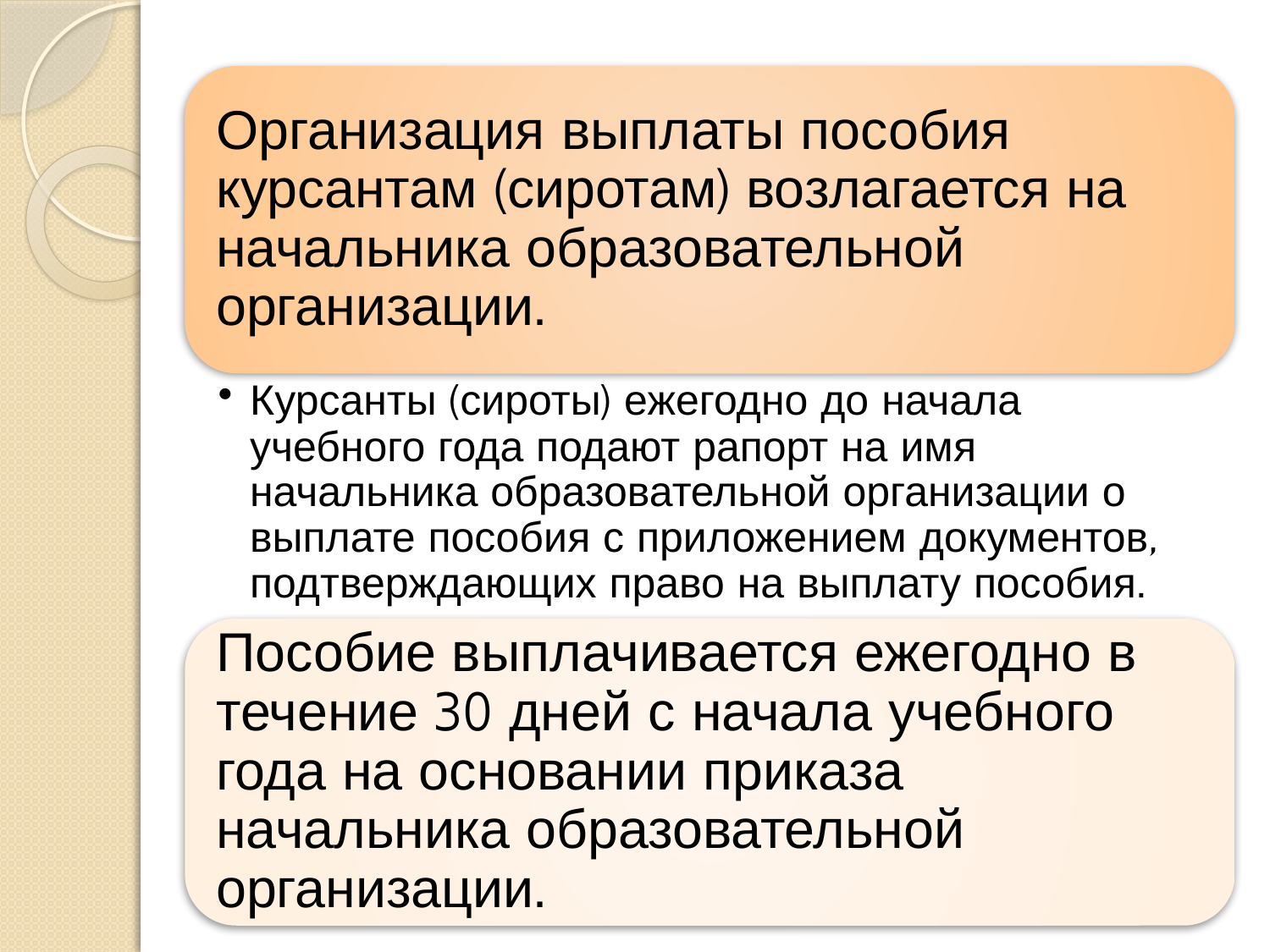

Организация выплаты пособия курсантам (сиротам) возлагается на начальника образовательной организации.
Курсанты (сироты) ежегодно до начала учебного года подают рапорт на имя начальника образовательной организации о выплате пособия с приложением документов, подтверждающих право на выплату пособия.
Пособие выплачивается ежегодно в течение 30 дней с начала учебного года на основании приказа начальника образовательной организации.